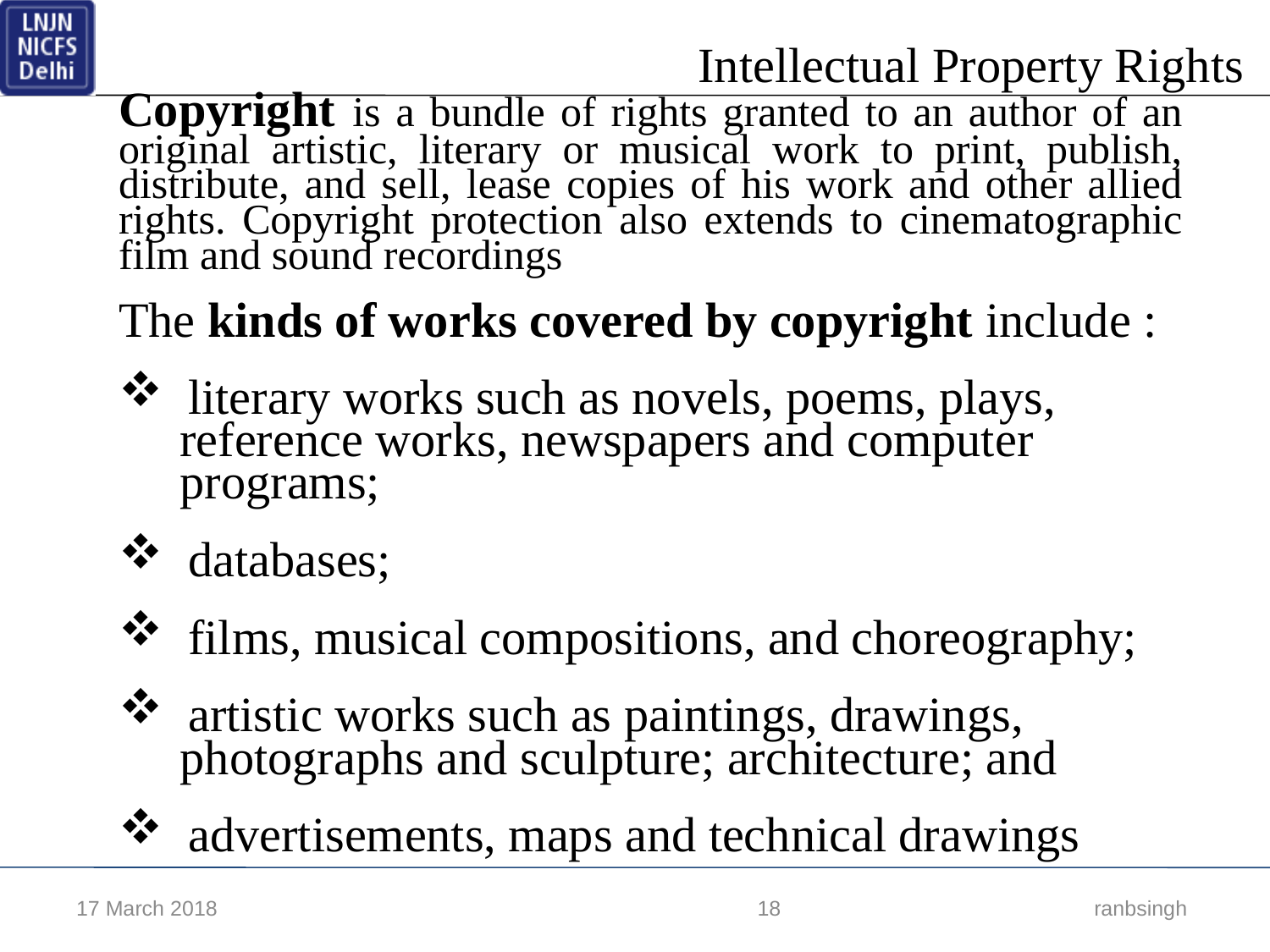

Copyright is a bundle of rights granted to an author of an original artistic, literary or musical work to print, publish, distribute, and sell, lease copies of his work and other allied rights. Copyright protection also extends to cinematographic film and sound recordings

The kinds of works covered by copyright include :

  literary works such as novels, poems, plays,
     reference works, newspapers and computer
     programs;

  databases;

  films, musical compositions, and choreography;

  artistic works such as paintings, drawings,
     photographs and sculpture; architecture; and

  advertisements, maps and technical drawings
17 March 2018
18
                                   ranbsingh